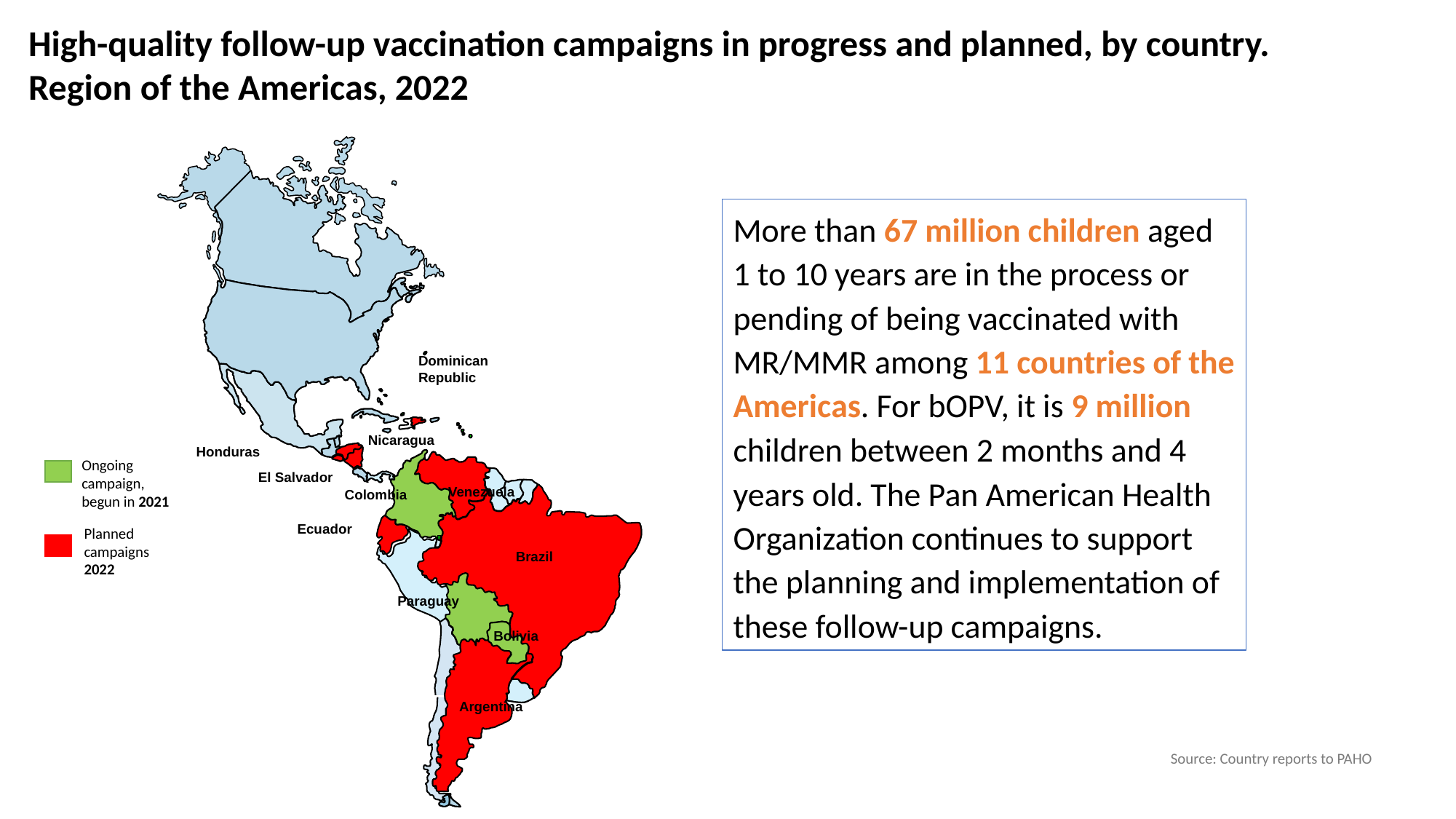

High-quality follow-up vaccination campaigns in progress and planned, by country.
Region of the Americas, 2022

Dominican Republic
Nicaragua
Honduras
El Salvador
Venezuela
Colombia
Ecuador
Brazil
Paraguay
Bolivia
Argentina
More than 67 million children aged 1 to 10 years are in the process or pending of being vaccinated with MR/MMR among 11 countries of the Americas. For bOPV, it is 9 million children between 2 months and 4 years old. The Pan American Health Organization continues to support the planning and implementation of these follow-up campaigns.
Ongoing campaign, begun in 2021

Planned campaigns
2022

Source: Country reports to PAHO